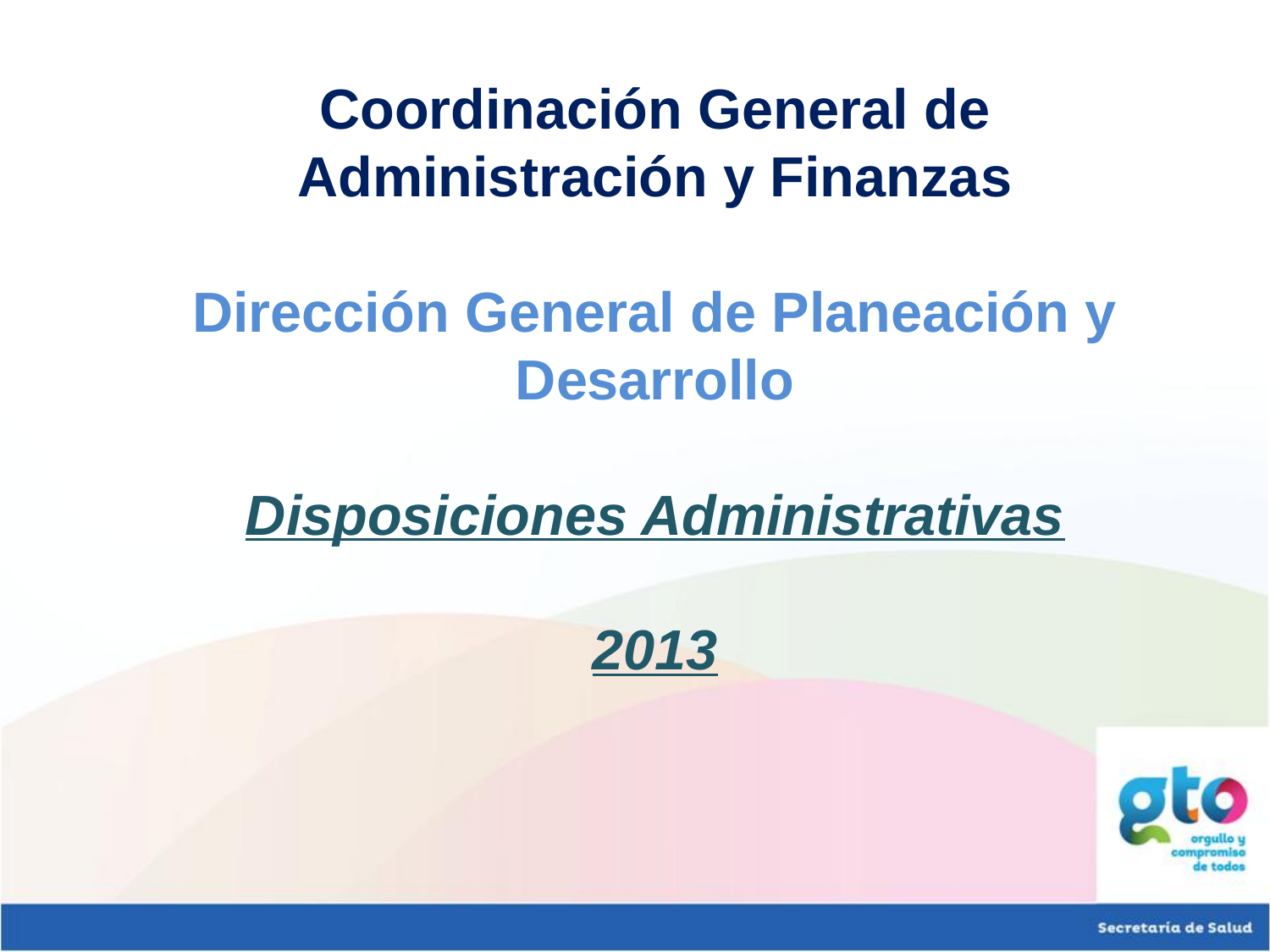

Coordinación General de Administración y Finanzas

Dirección General de Planeación y Desarrollo

Disposiciones Administrativas

2013